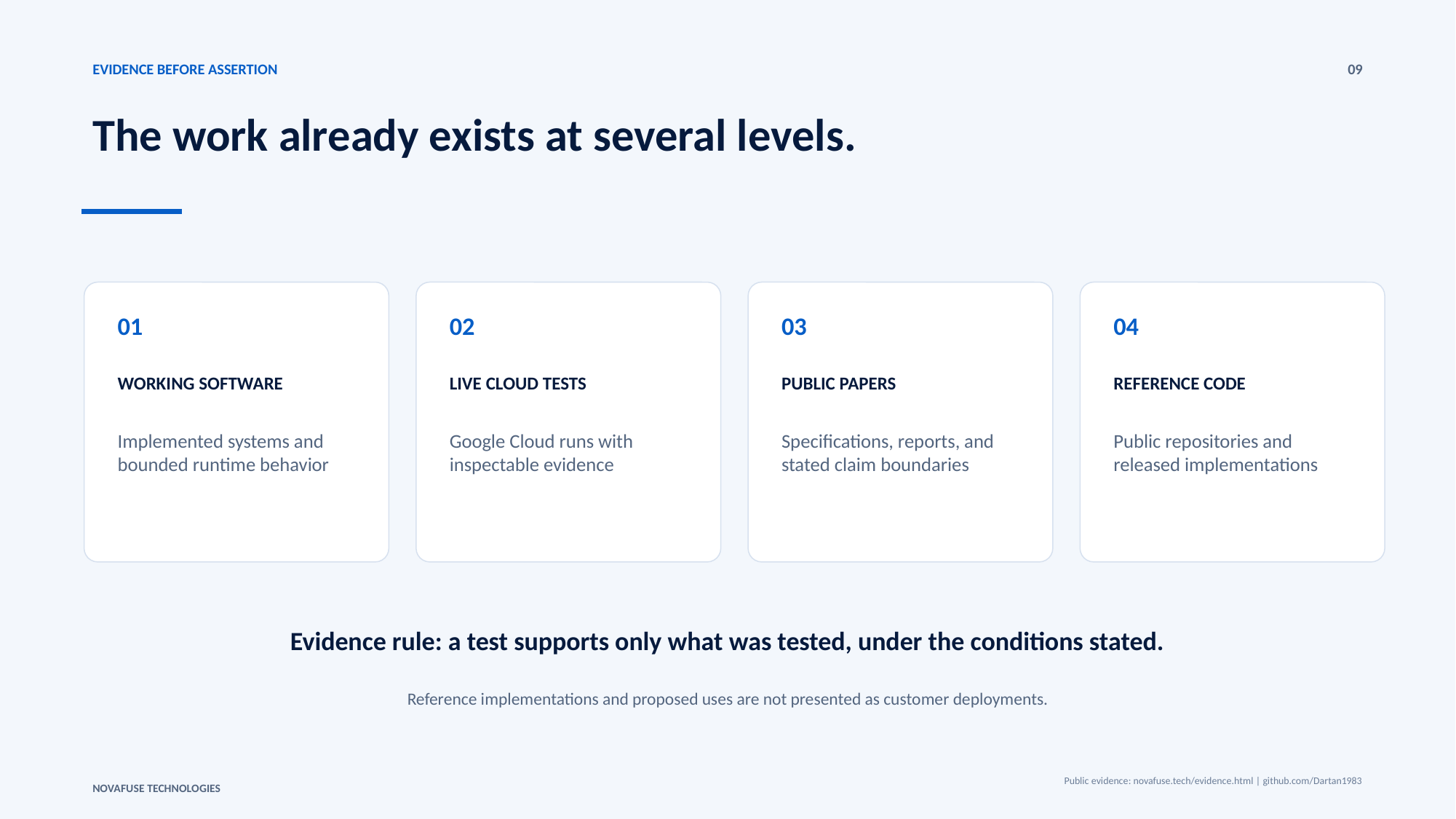

EVIDENCE BEFORE ASSERTION
09
The work already exists at several levels.

01
02
03
04
WORKING SOFTWARE
LIVE CLOUD TESTS
PUBLIC PAPERS
REFERENCE CODE
Implemented systems and bounded runtime behavior
Google Cloud runs with inspectable evidence
Specifications, reports, and stated claim boundaries
Public repositories and released implementations
Evidence rule: a test supports only what was tested, under the conditions stated.
Reference implementations and proposed uses are not presented as customer deployments.
Public evidence: novafuse.tech/evidence.html | github.com/Dartan1983
NOVAFUSE TECHNOLOGIES